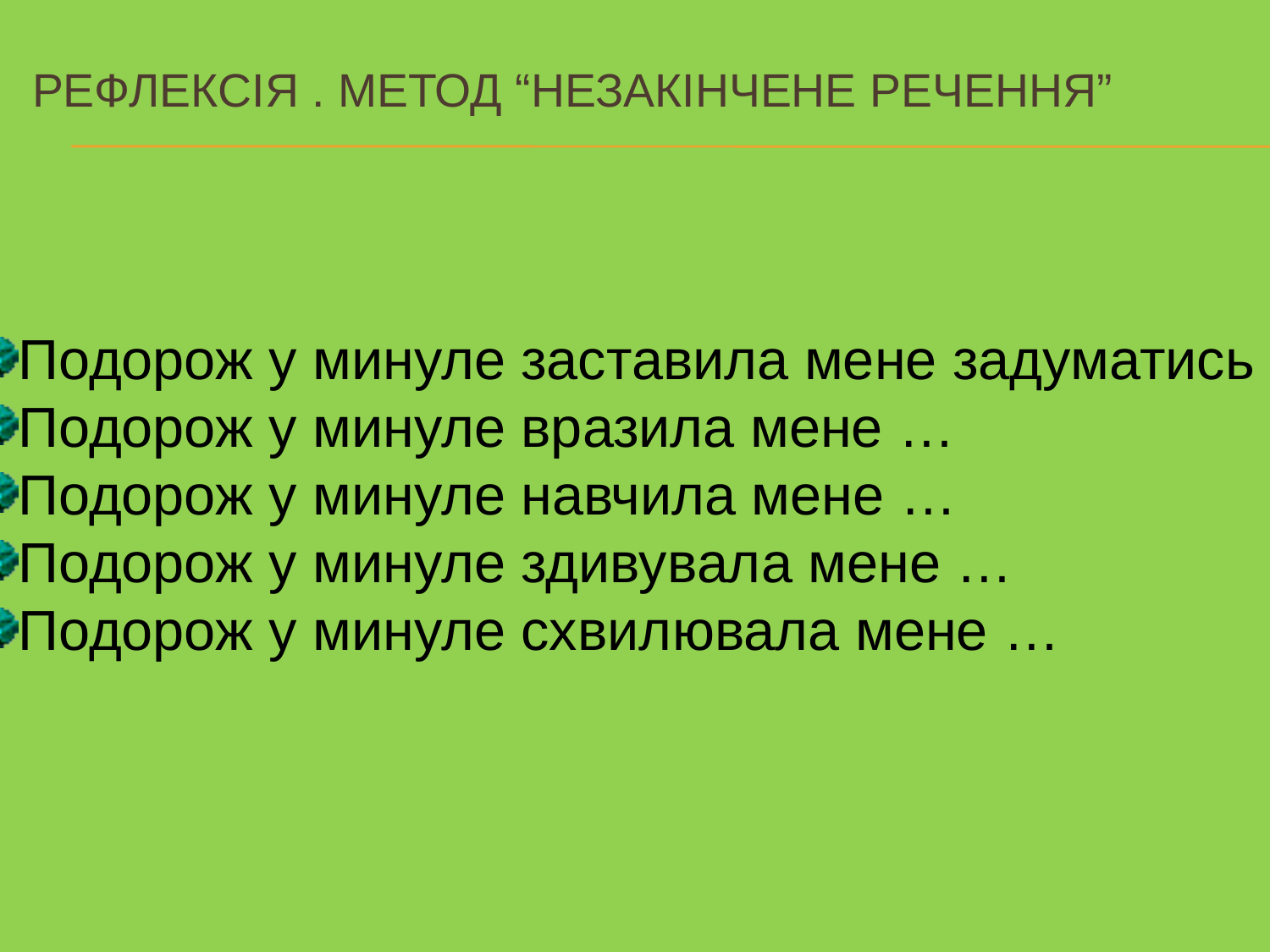

# Рефлексія . Метод “Незакінчене речення”
Подорож у минуле заставила мене задуматись …
Подорож у минуле вразила мене …
Подорож у минуле навчила мене …
Подорож у минуле здивувала мене …
Подорож у минуле схвилювала мене …